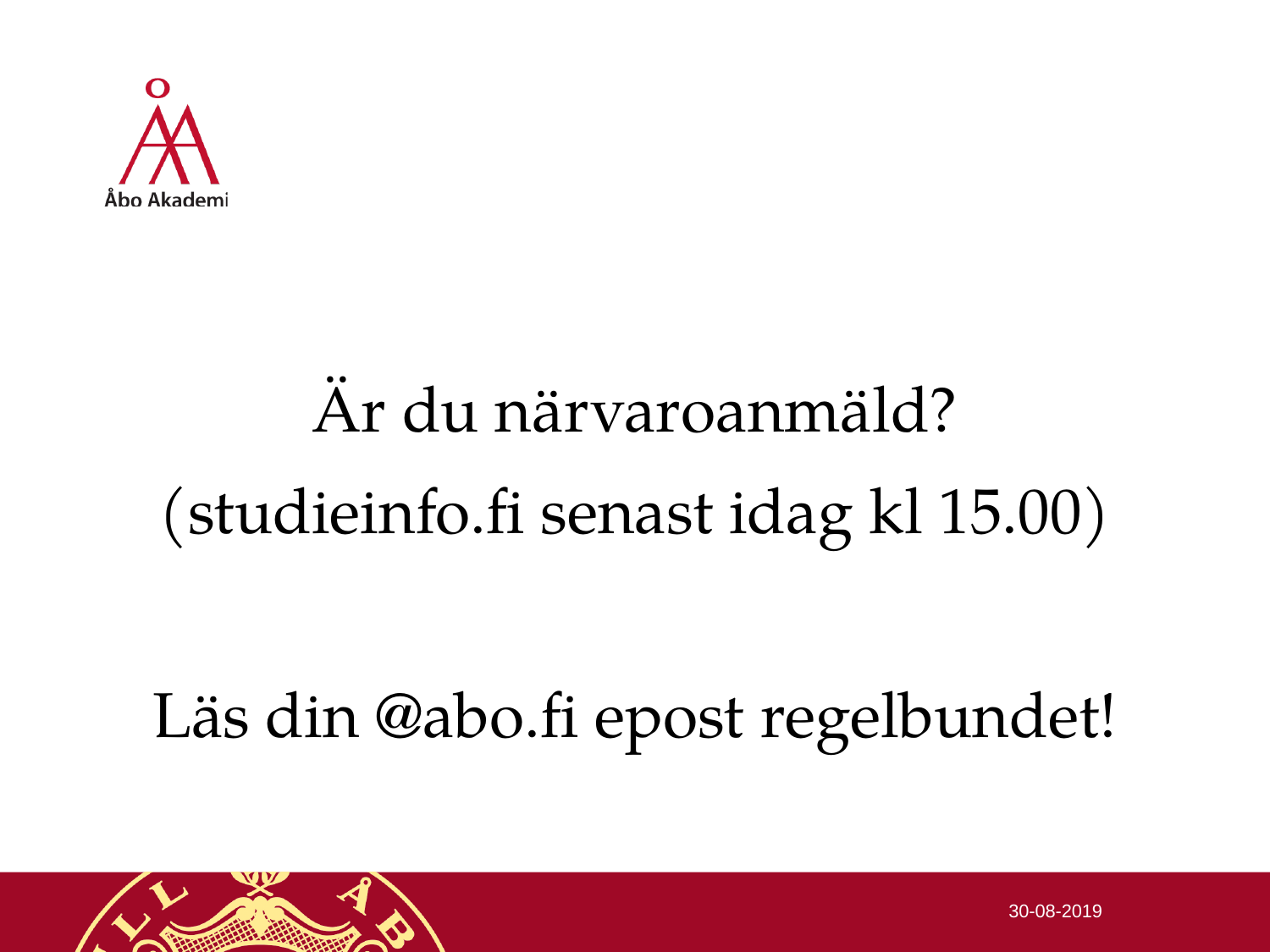

Är du närvaroanmäld?
(studieinfo.fi senast idag kl 15.00)

Läs din @abo.fi epost regelbundet!

30-08-2019